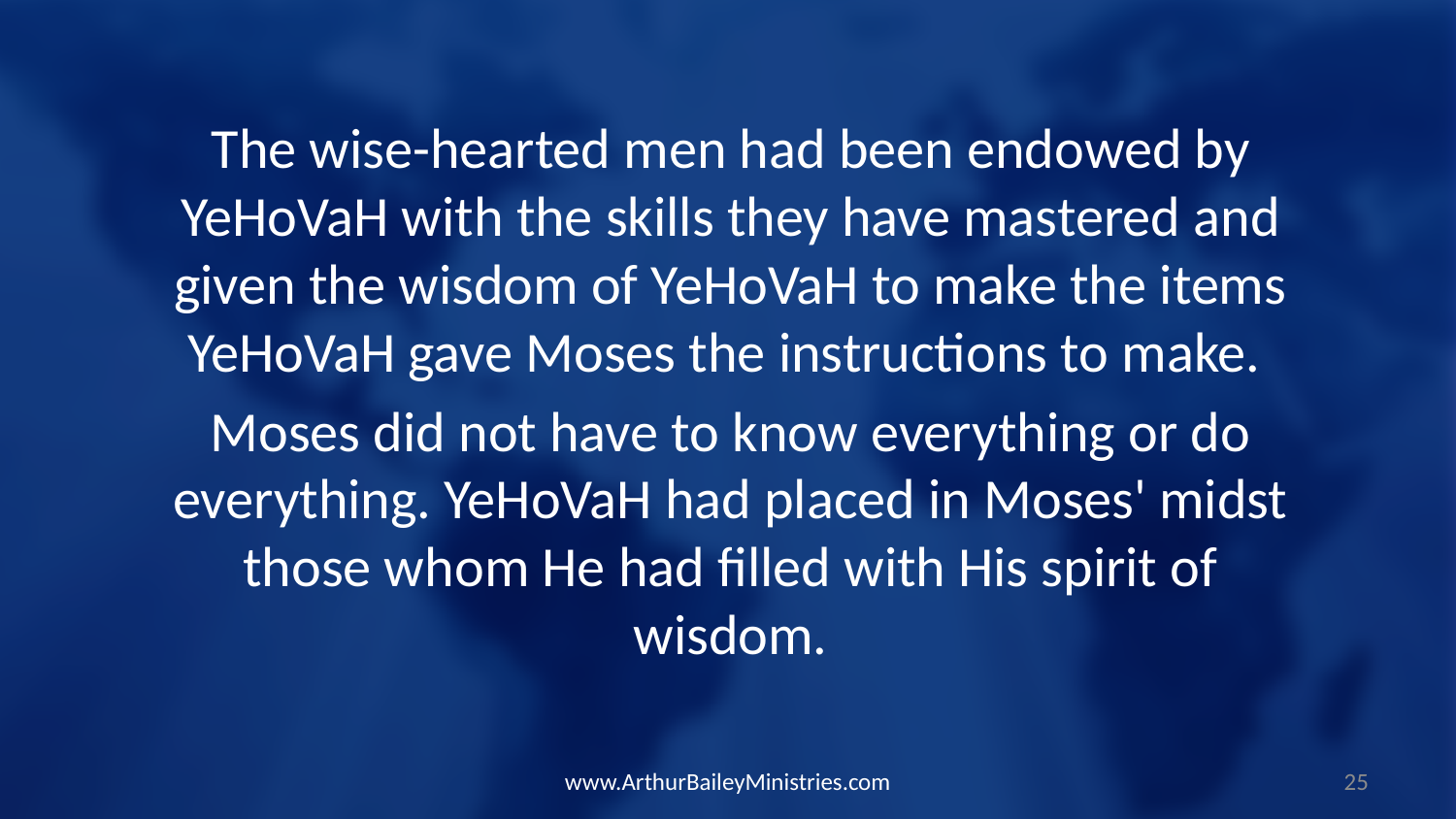

The wise-hearted men had been endowed by YeHoVaH with the skills they have mastered and given the wisdom of YeHoVaH to make the items YeHoVaH gave Moses the instructions to make.
Moses did not have to know everything or do everything. YeHoVaH had placed in Moses' midst those whom He had filled with His spirit of wisdom.
www.ArthurBaileyMinistries.com
25